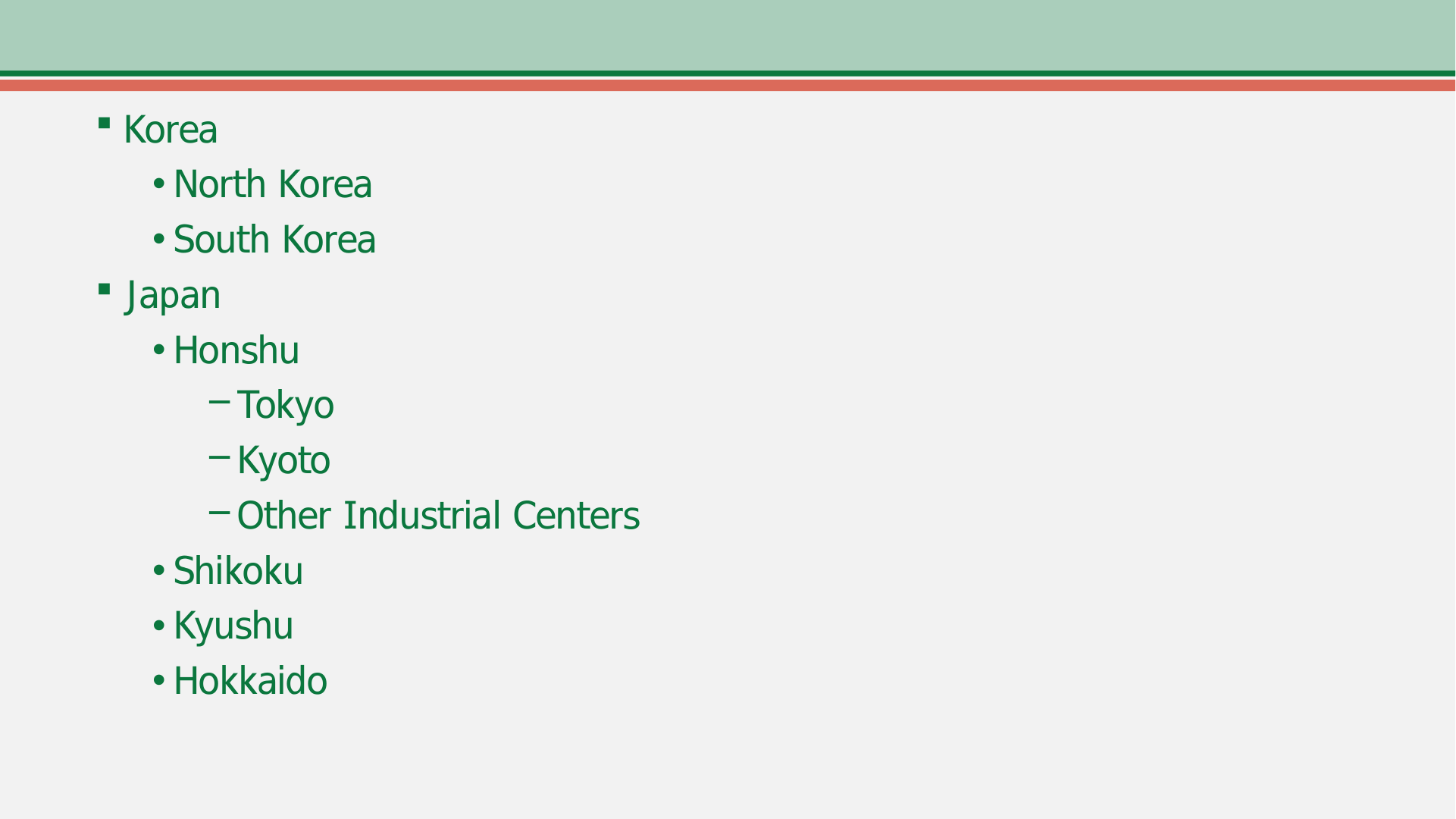

Korea
North Korea
South Korea
Japan
Honshu
Tokyo
Kyoto
Other Industrial Centers
Shikoku
Kyushu
Hokkaido